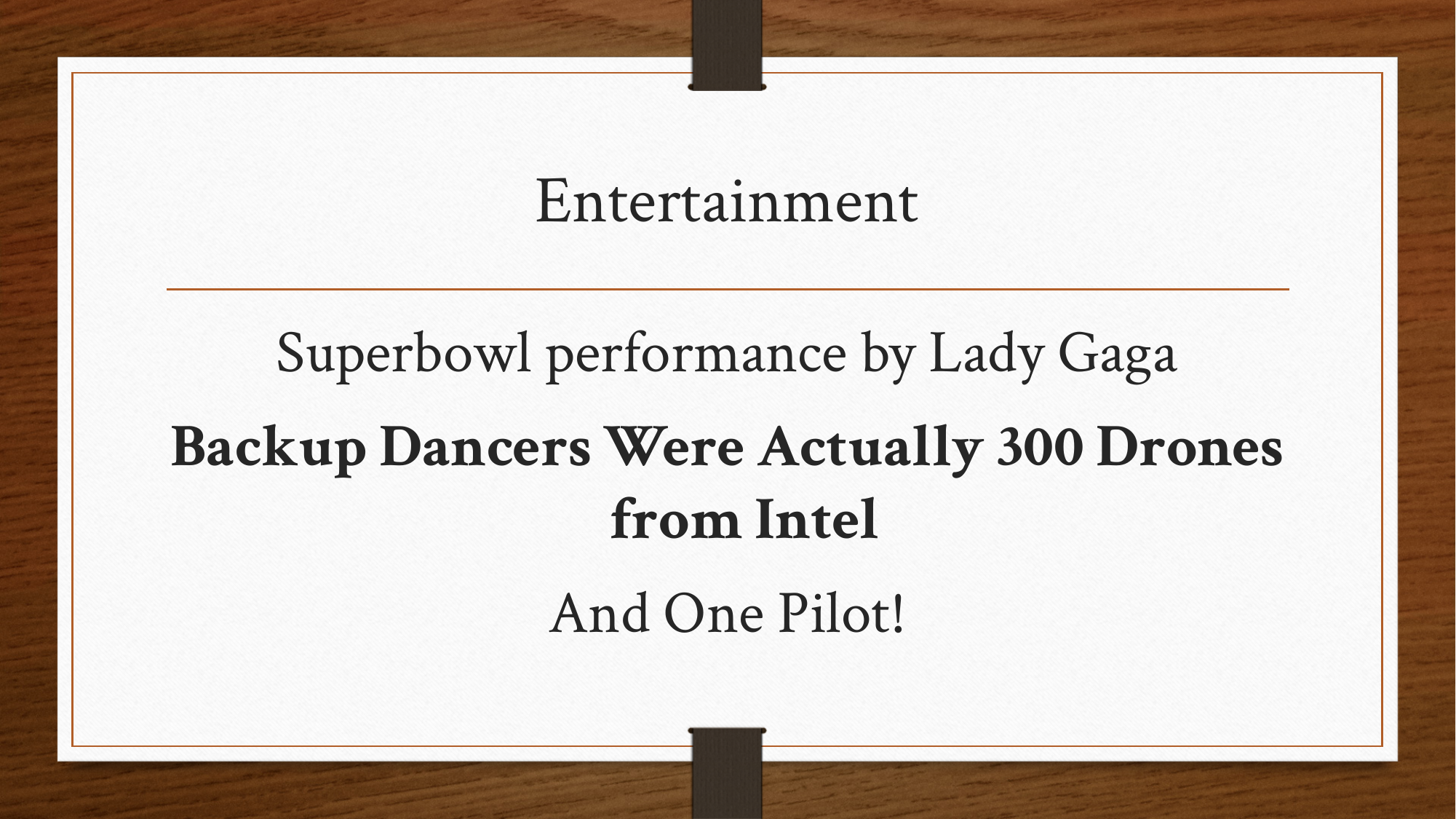

# Entertainment
Superbowl performance by Lady Gaga
Backup Dancers Were Actually 300 Drones from Intel
And One Pilot!